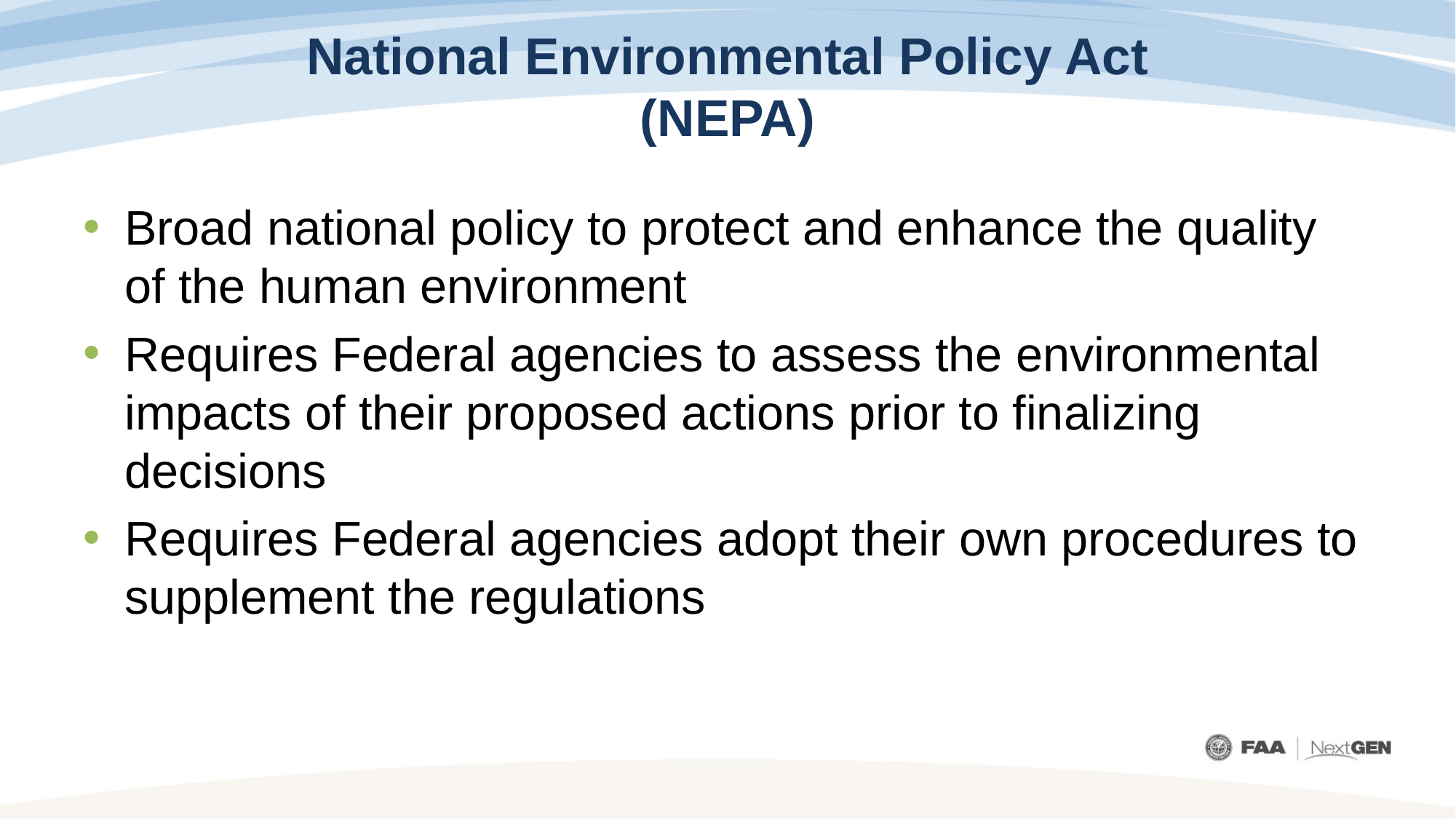

# National Environmental Policy Act (NEPA)
Broad national policy to protect and enhance the quality of the human environment
Requires Federal agencies to assess the environmental impacts of their proposed actions prior to finalizing decisions
Requires Federal agencies adopt their own procedures to supplement the regulations